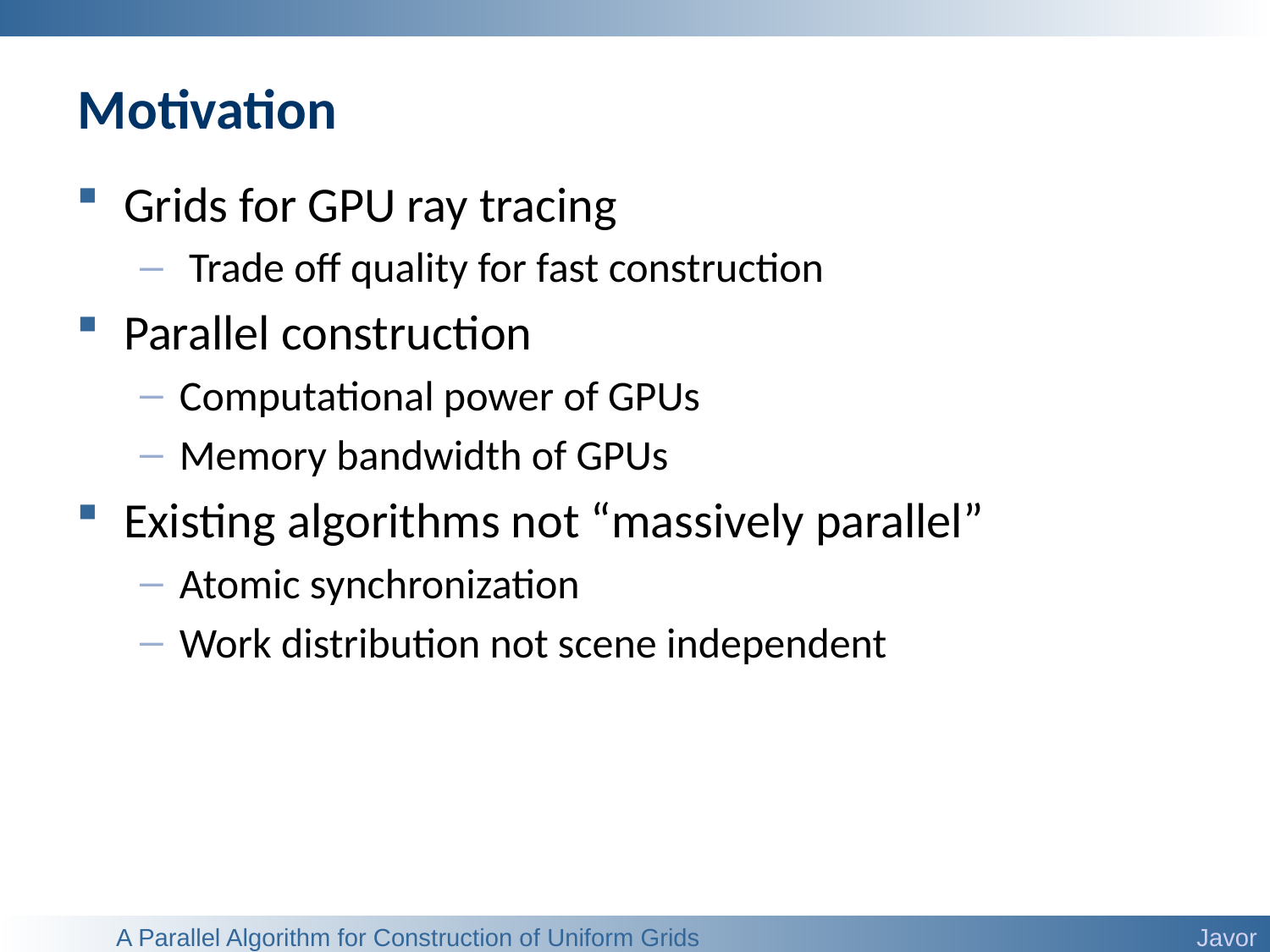

# Motivation
Grids for GPU ray tracing
 Trade off quality for fast construction
Parallel construction
Computational power of GPUs
Memory bandwidth of GPUs
Existing algorithms not “massively parallel”
Atomic synchronization
Work distribution not scene independent